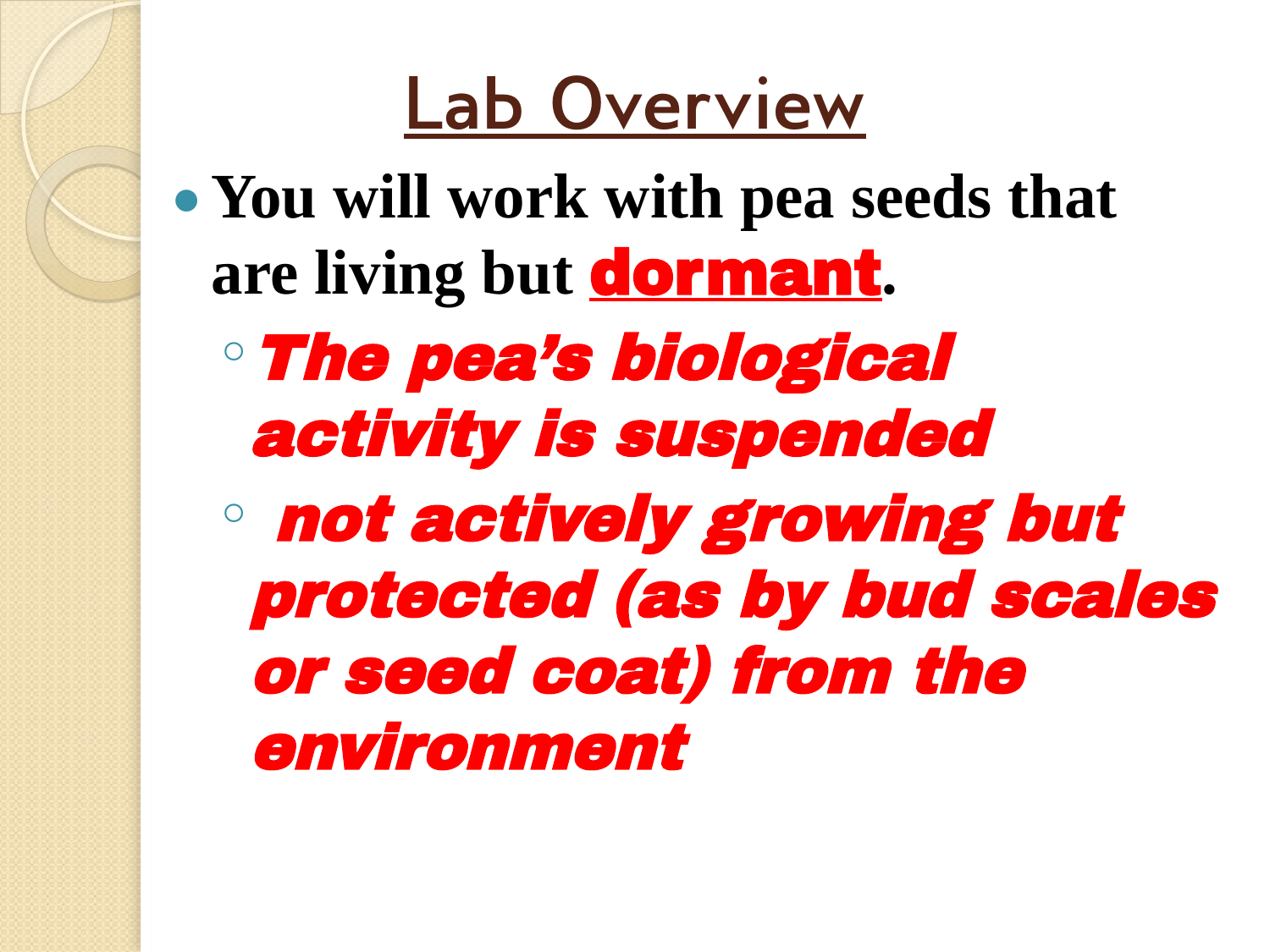

# Lab Overview
You will work with pea seeds that are living but dormant.
The pea’s biological activity is suspended
 not actively growing but protected (as by bud scales or seed coat) from the environment